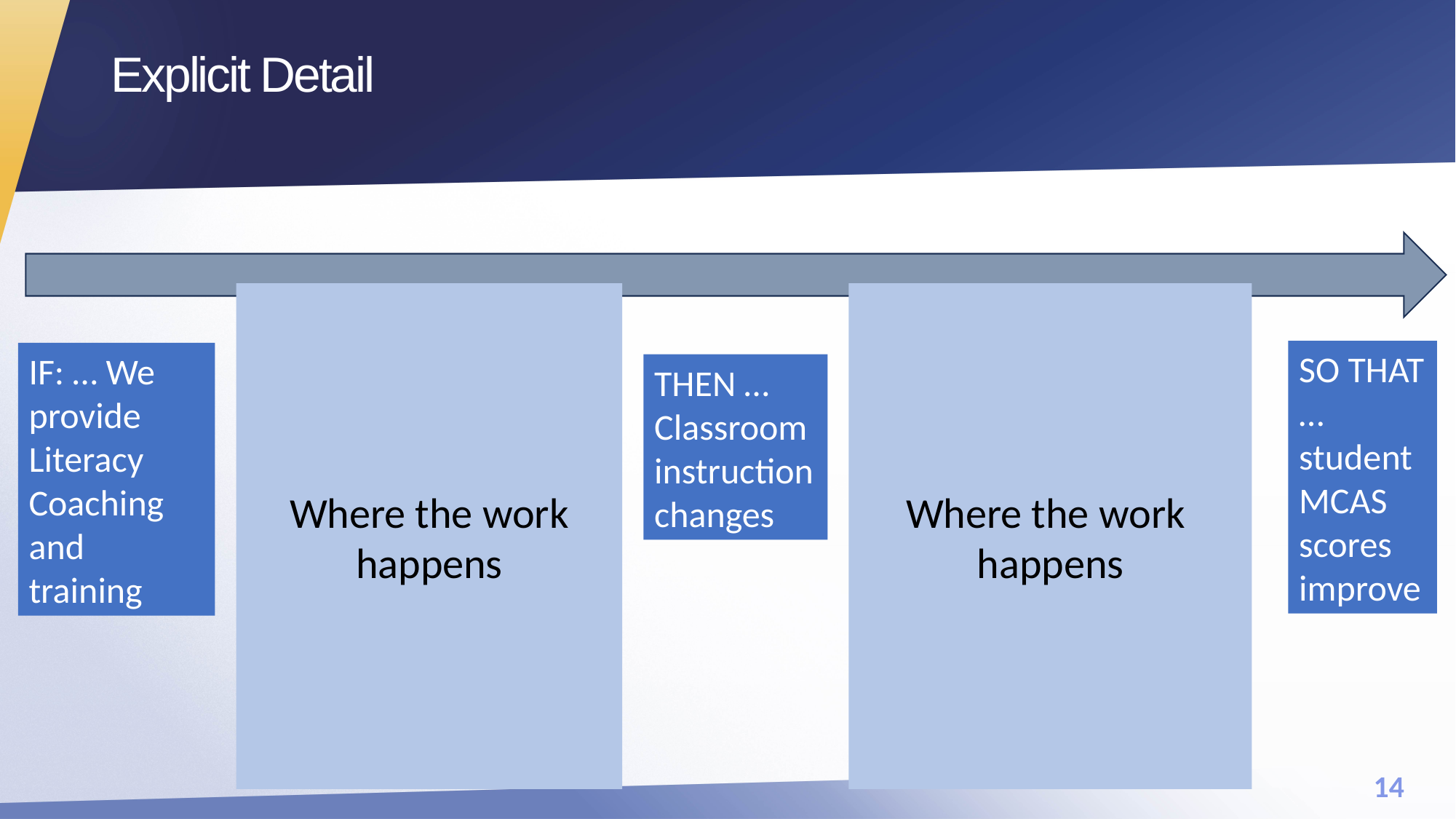

# Explicit Detail

Where the work happens

Where the work
happens

SO THAT … student MCAS scores improve
IF: … We provide Literacy Coaching
and training
THEN … Classroom instruction
changes